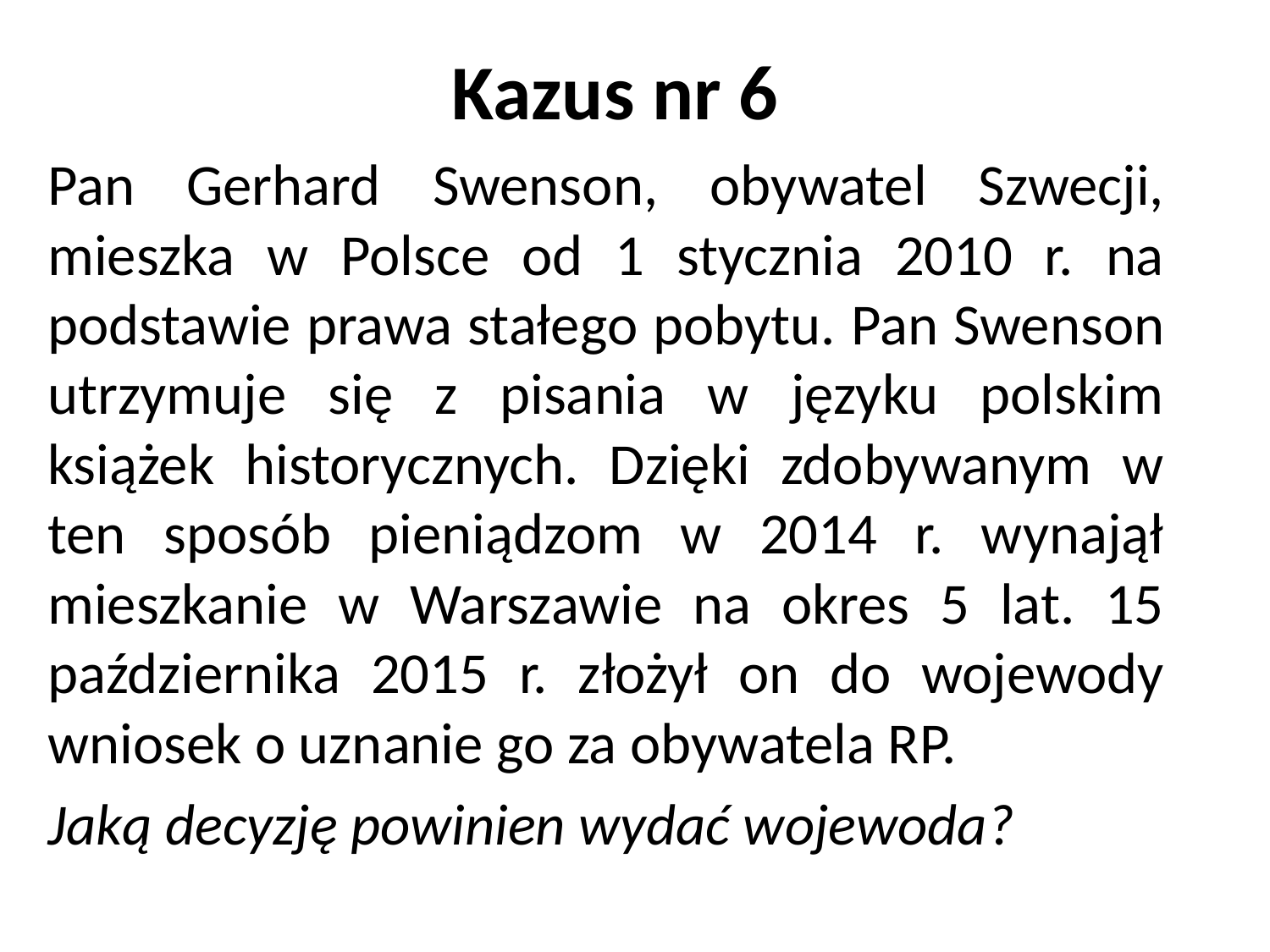

Kazus nr 6
Pan Gerhard Swenson, obywatel Szwecji, mieszka w Polsce od 1 stycznia 2010 r. na podstawie prawa stałego pobytu. Pan Swenson utrzymuje się z pisania w języku polskim książek historycznych. Dzięki zdobywanym w ten sposób pieniądzom w 2014 r. wynajął mieszkanie w Warszawie na okres 5 lat. 15 października 2015 r. złożył on do wojewody wniosek o uznanie go za obywatela RP.
Jaką decyzję powinien wydać wojewoda?